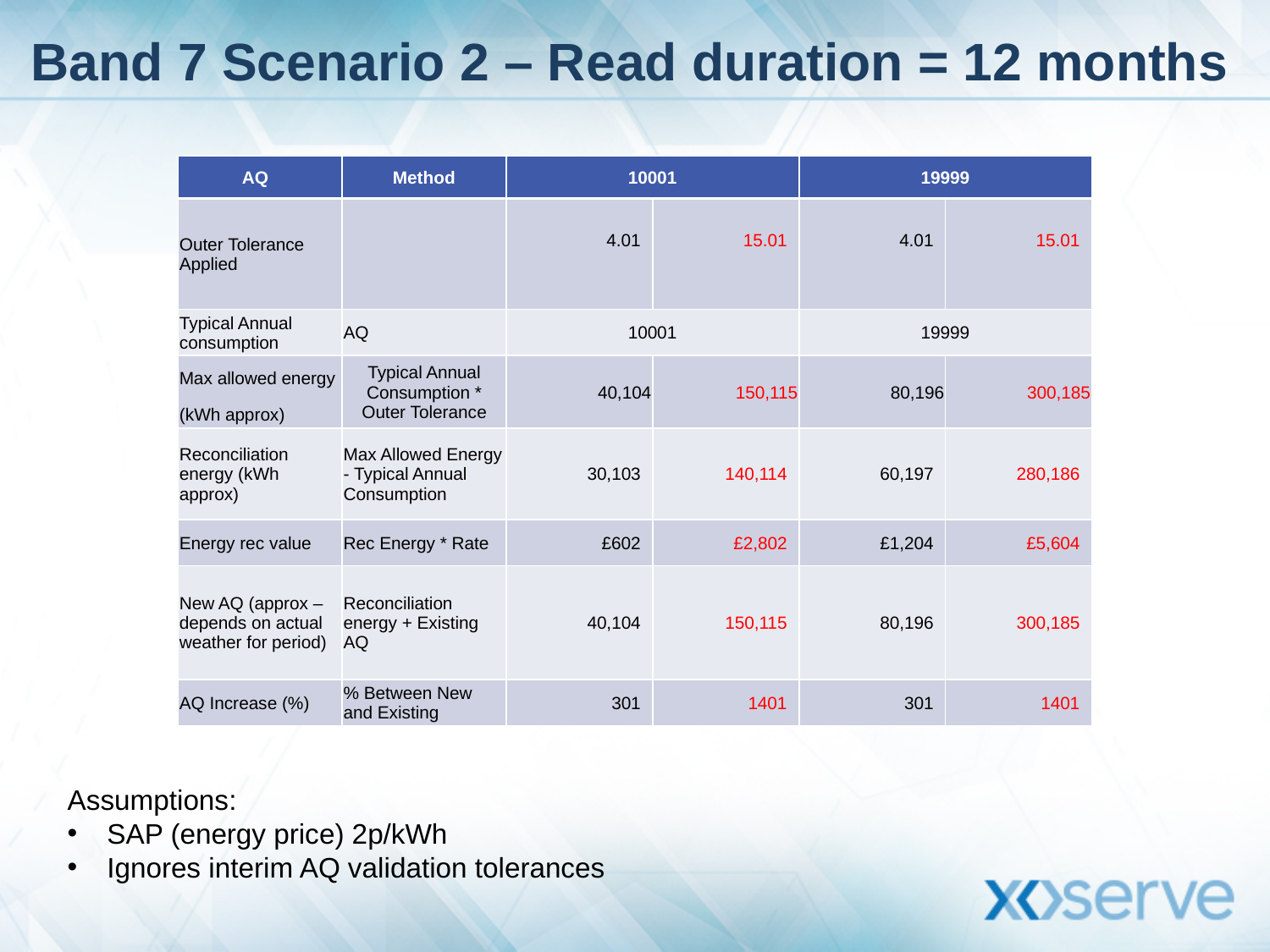

# Band 7 Scenario 2 – Read duration = 12 months
| AQ | Method | 10001 |  | 19999 |  |
| --- | --- | --- | --- | --- | --- |
| Outer Tolerance Applied |  | 4.01 | 15.01 | 4.01 | 15.01 |
|  |  |  |  |  |  |
| Typical Annual consumption | AQ | 10001 |  | 19999 |  |
| Max allowed energy | Typical Annual Consumption \* Outer Tolerance | 40,104 | 150,115 | 80,196 | 300,185 |
| (kWh approx) |  |  |  |  |  |
| Reconciliation energy (kWh approx) | Max Allowed Energy - Typical Annual Consumption | 30,103 | 140,114 | 60,197 | 280,186 |
| Energy rec value | Rec Energy \* Rate | £602 | £2,802 | £1,204 | £5,604 |
| New AQ (approx – depends on actual weather for period) | Reconciliation energy + Existing AQ | 40,104 | 150,115 | 80,196 | 300,185 |
| AQ Increase (%) | % Between New and Existing | 301 | 1401 | 301 | 1401 |
Assumptions:
SAP (energy price) 2p/kWh
Ignores interim AQ validation tolerances